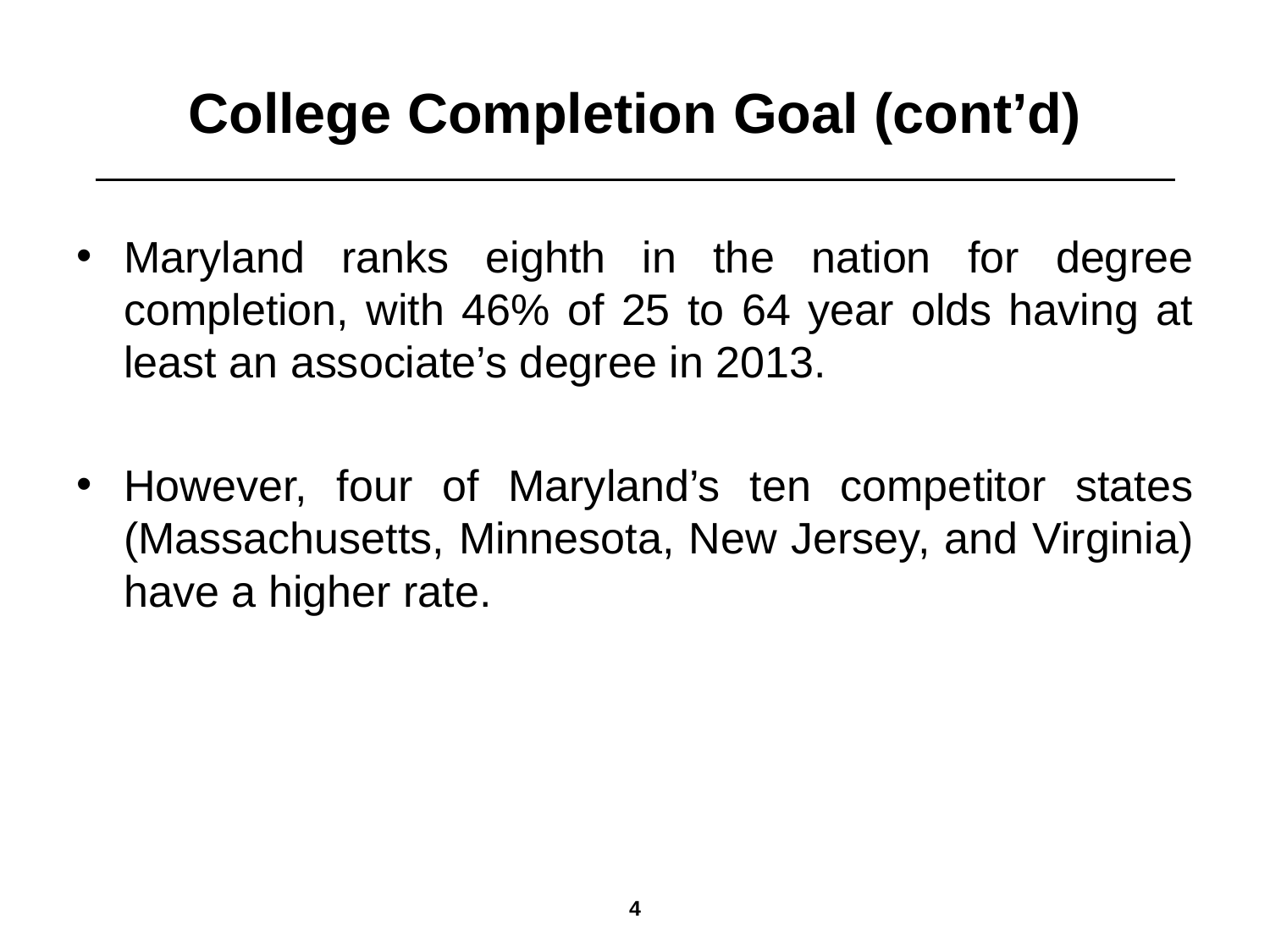

# College Completion Goal (cont’d)
Maryland ranks eighth in the nation for degree completion, with 46% of 25 to 64 year olds having at least an associate’s degree in 2013.

However, four of Maryland’s ten competitor states (Massachusetts, Minnesota, New Jersey, and Virginia) have a higher rate.
4